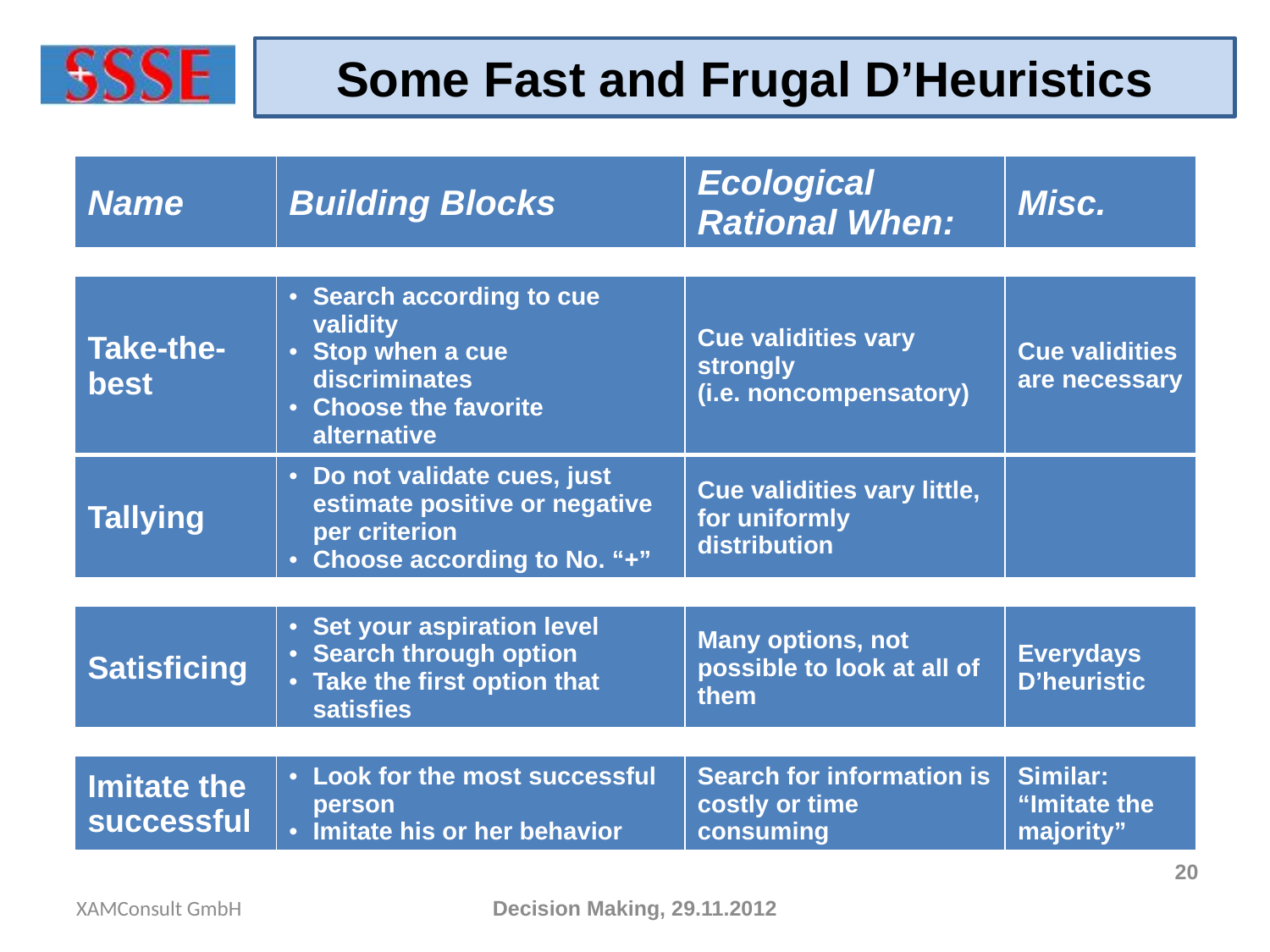

# Some Fast and Frugal D’Heuristics
| Name | Building Blocks | Ecological Rational When: | Misc. |
| --- | --- | --- | --- |
| Take-the-best | Search according to cue validity Stop when a cue discriminates Choose the favorite alternative | Cue validities vary strongly (i.e. noncompensatory) | Cue validities are necessary |
| --- | --- | --- | --- |
| Tallying | Do not validate cues, just estimate positive or negative per criterion Choose according to No. “+” | Cue validities vary little, for uniformly distribution |  |
| --- | --- | --- | --- |
| Satisficing | Set your aspiration level Search through option Take the first option that satisfies | Many options, not possible to look at all of them | Everydays D’heuristic |
| --- | --- | --- | --- |
| Imitate the successful | Look for the most successful person Imitate his or her behavior | Search for information is costly or time consuming | Similar: “Imitate the majority” |
| --- | --- | --- | --- |
20
XAMConsult GmbH
Decision Making, 29.11.2012